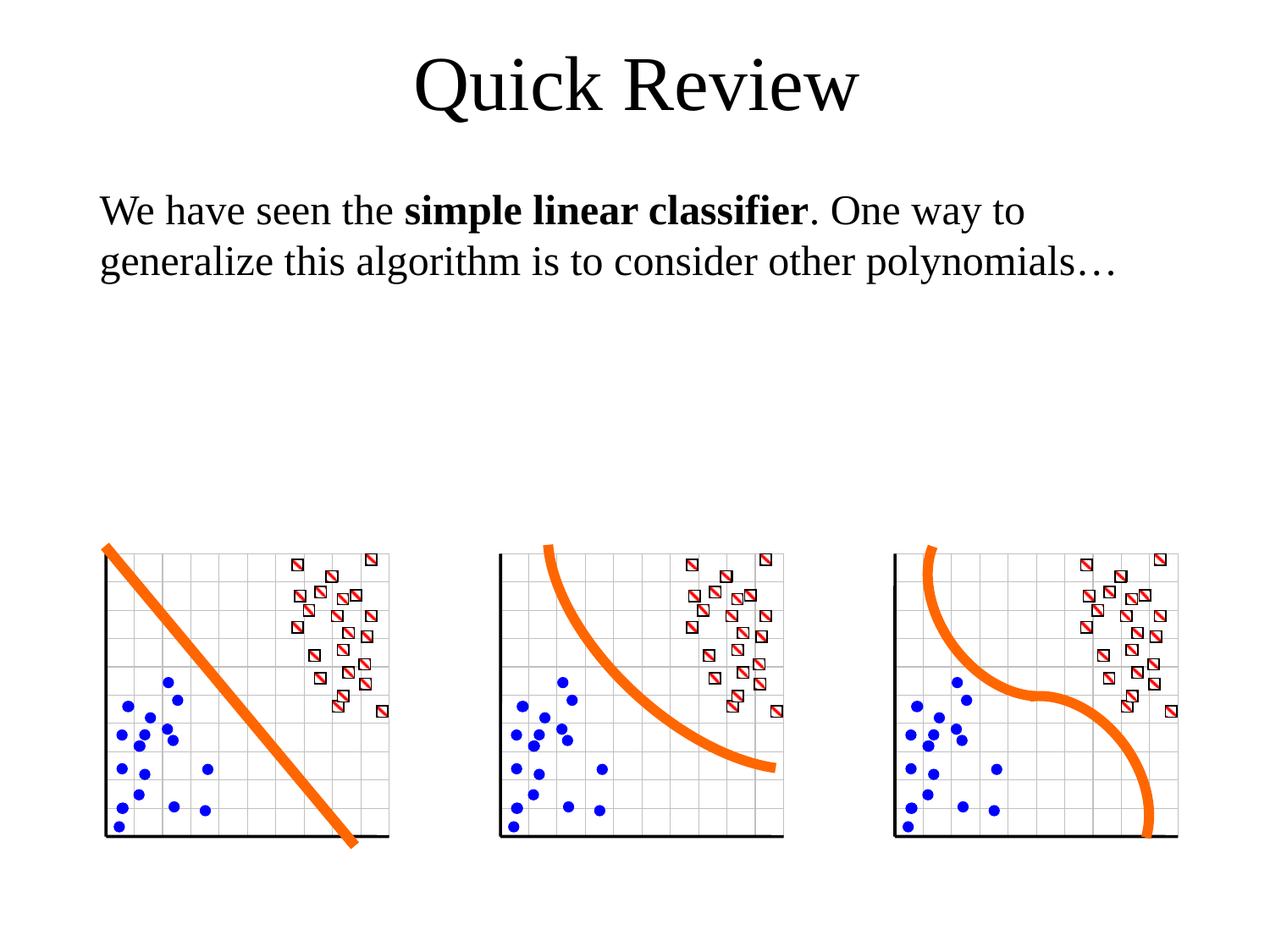

Quick Review
We have seen the simple linear classifier. One way to generalize this algorithm is to consider other polynomials…